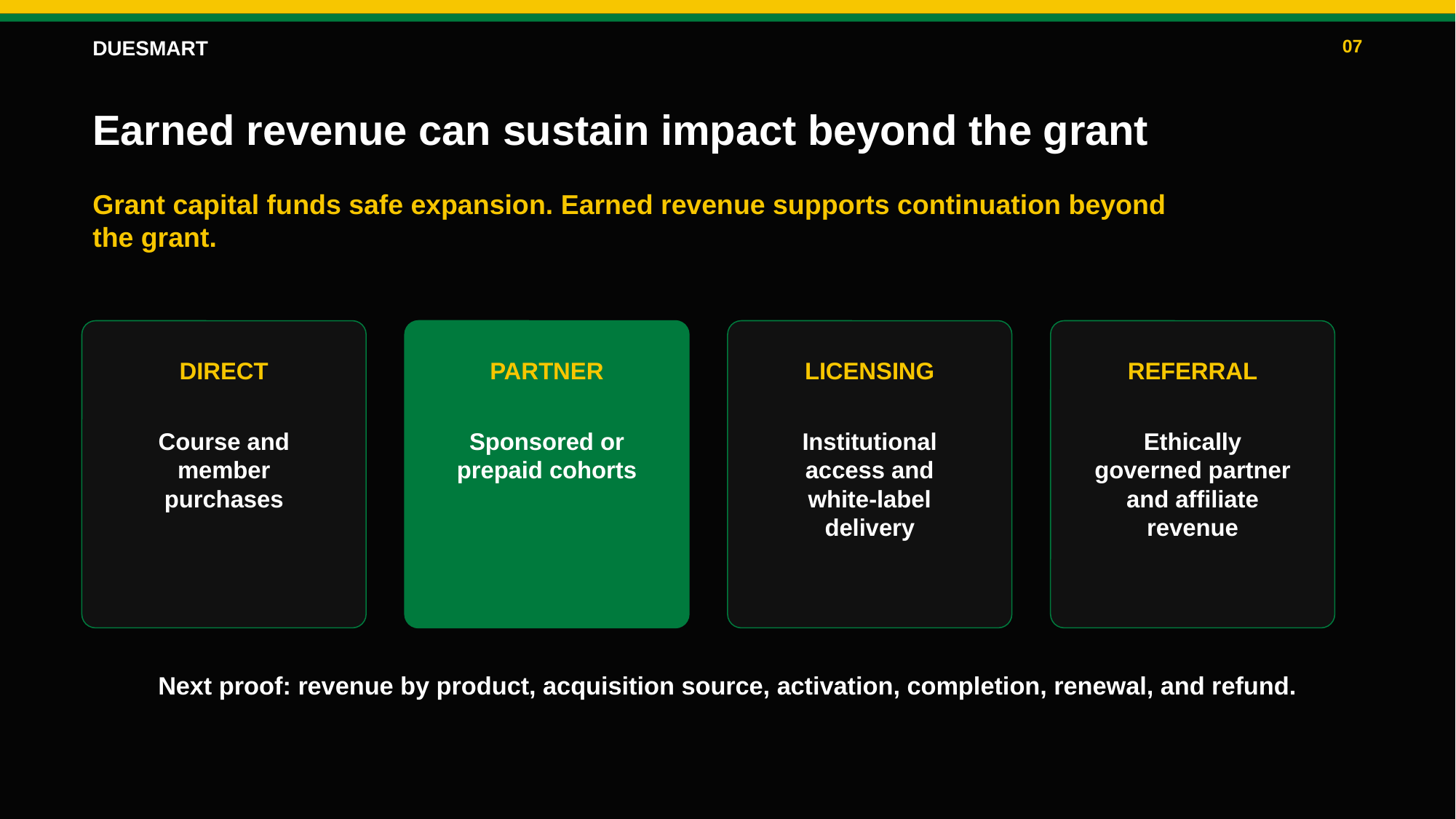

DUESMART
07
Earned revenue can sustain impact beyond the grant
Grant capital funds safe expansion. Earned revenue supports continuation beyond the grant.

DIRECT
PARTNER
LICENSING
REFERRAL
Course and member purchases
Sponsored or prepaid cohorts
Institutional access and white-label delivery
Ethically governed partner and affiliate revenue
Next proof: revenue by product, acquisition source, activation, completion, renewal, and refund.